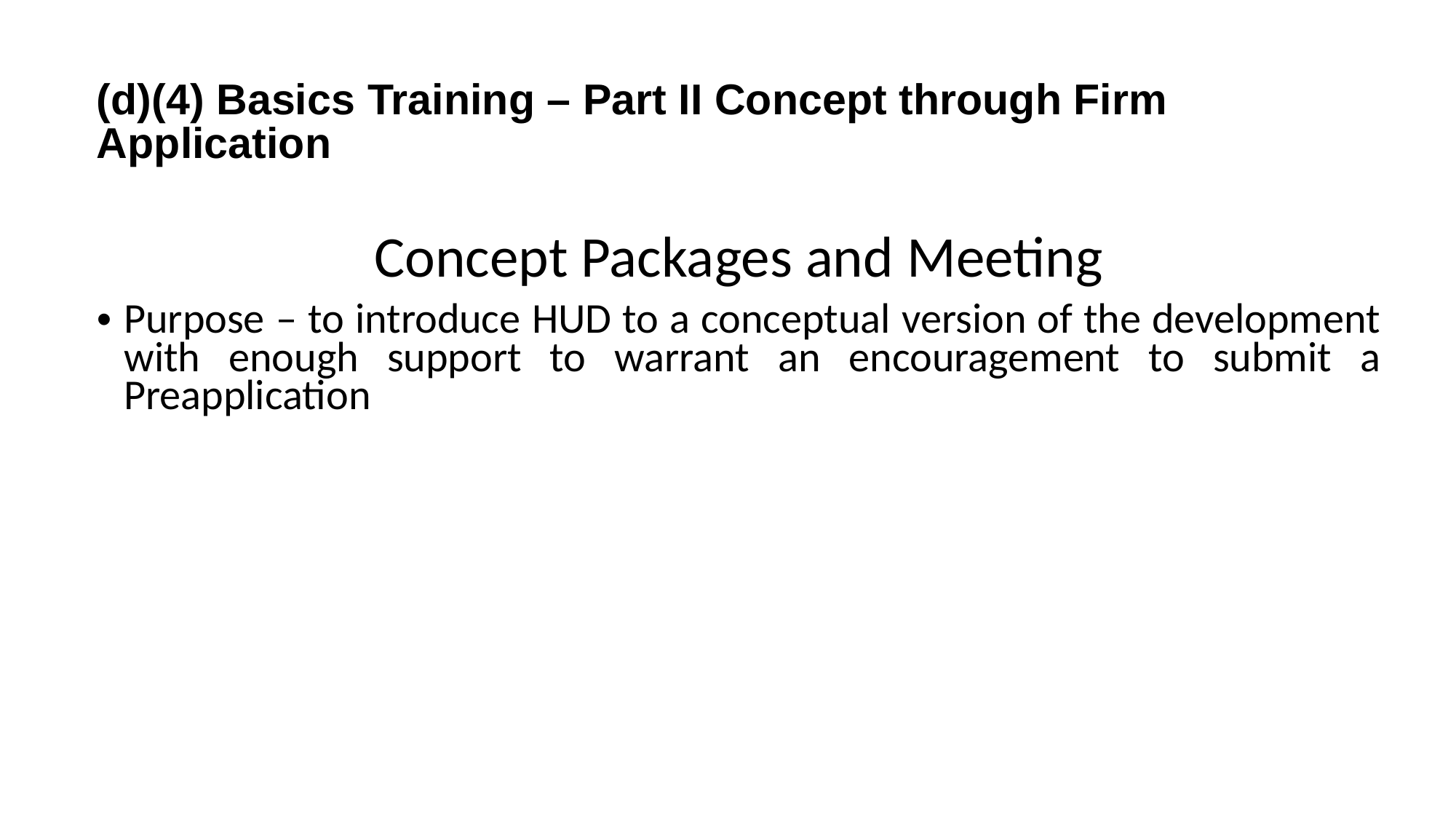

# (d)(4) Basics Training – Part II Concept through Firm Application
Concept Packages and Meeting
Purpose – to introduce HUD to a conceptual version of the development with enough support to warrant an encouragement to submit a Preapplication